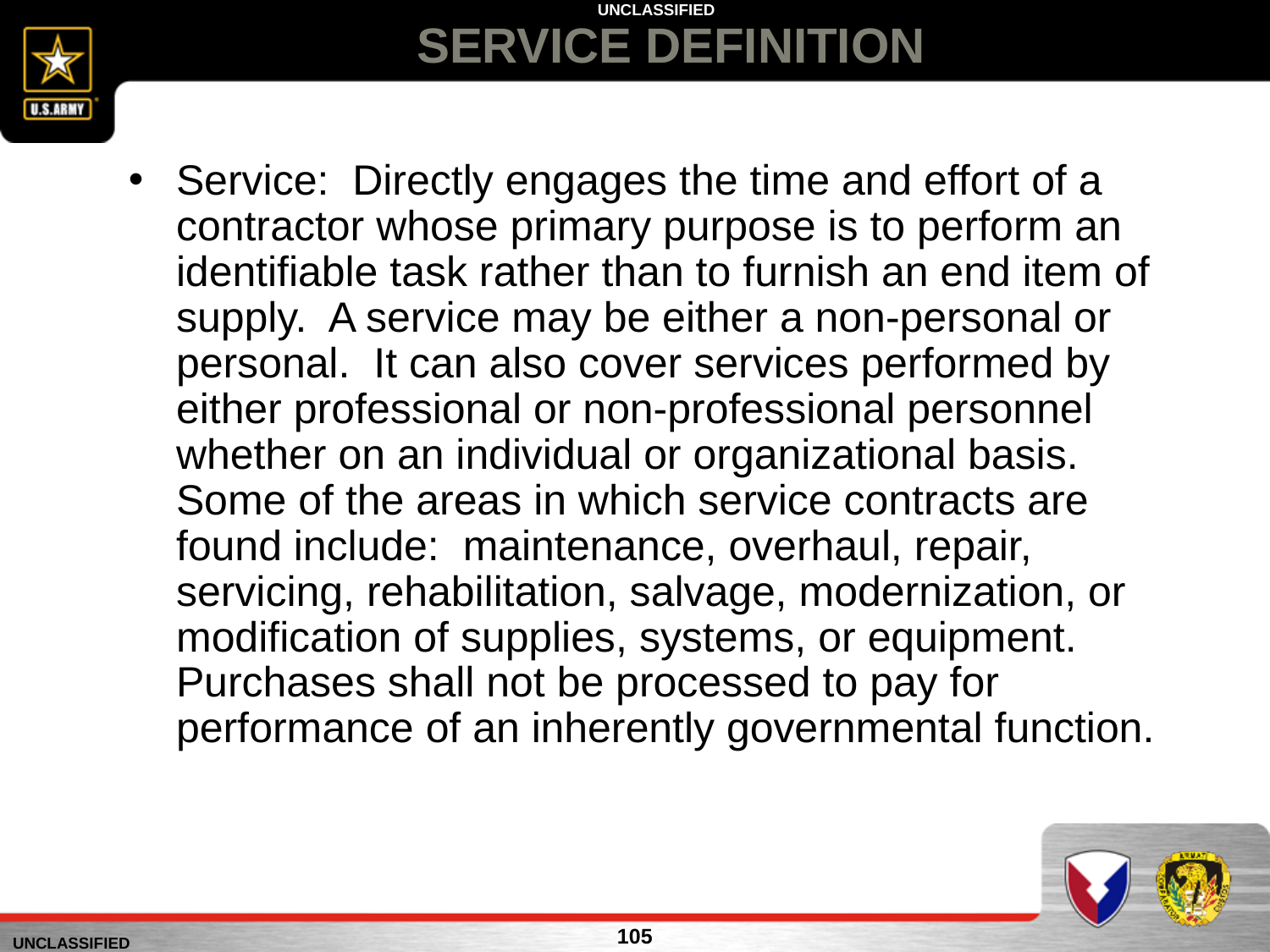

# SERVICE DEFINITION
Service:  Directly engages the time and effort of a contractor whose primary purpose is to perform an identifiable task rather than to furnish an end item of supply.  A service may be either a non-personal or personal.  It can also cover services performed by either professional or non-professional personnel whether on an individual or organizational basis.  Some of the areas in which service contracts are found include:  maintenance, overhaul, repair, servicing, rehabilitation, salvage, modernization, or modification of supplies, systems, or equipment.  Purchases shall not be processed to pay for performance of an inherently governmental function.
105